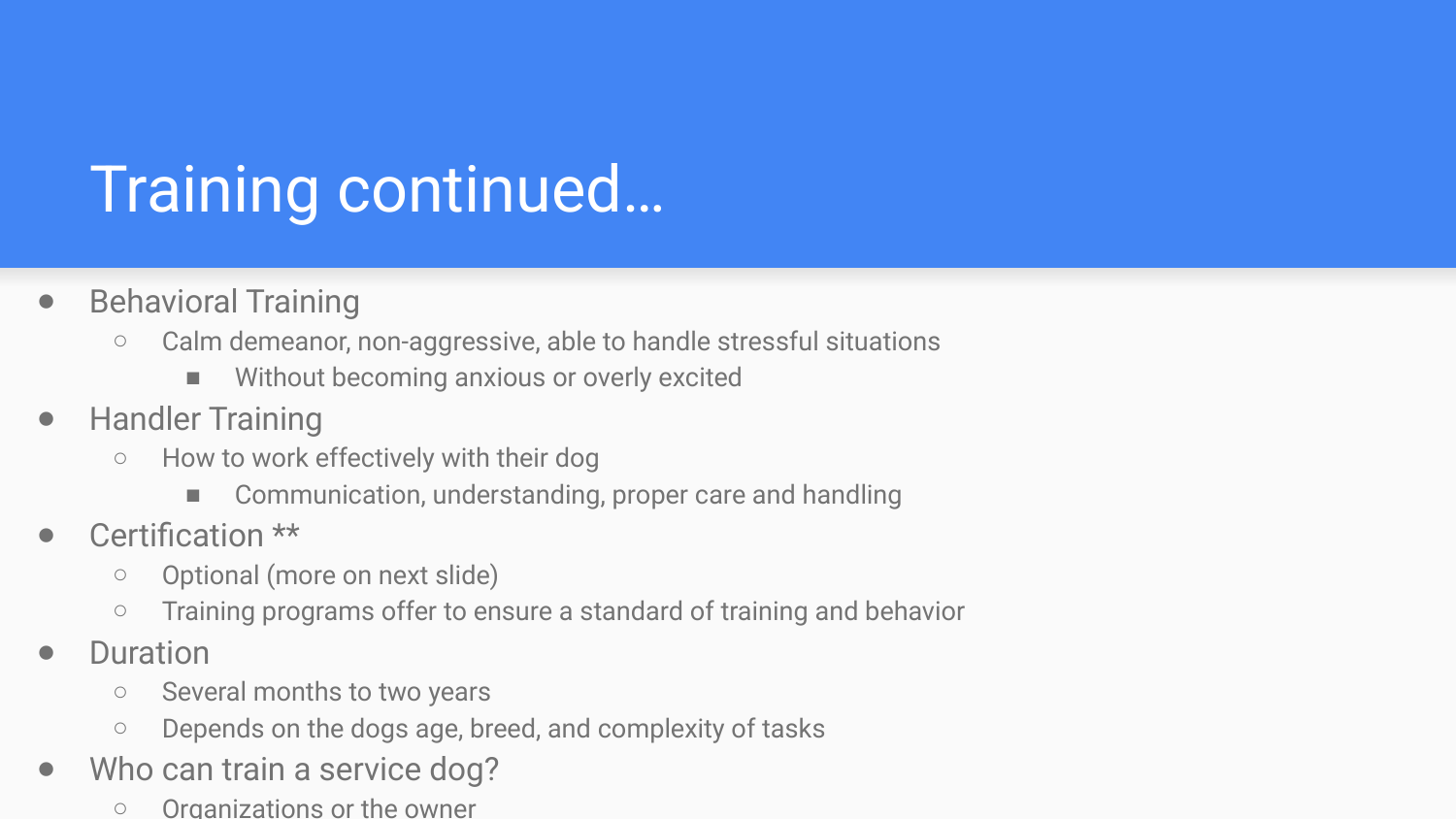

# Training continued…
Behavioral Training
Calm demeanor, non-aggressive, able to handle stressful situations
Without becoming anxious or overly excited
Handler Training
How to work effectively with their dog
Communication, understanding, proper care and handling
Certification **
Optional (more on next slide)
Training programs offer to ensure a standard of training and behavior
Duration
Several months to two years
Depends on the dogs age, breed, and complexity of tasks
Who can train a service dog?
Organizations or the owner